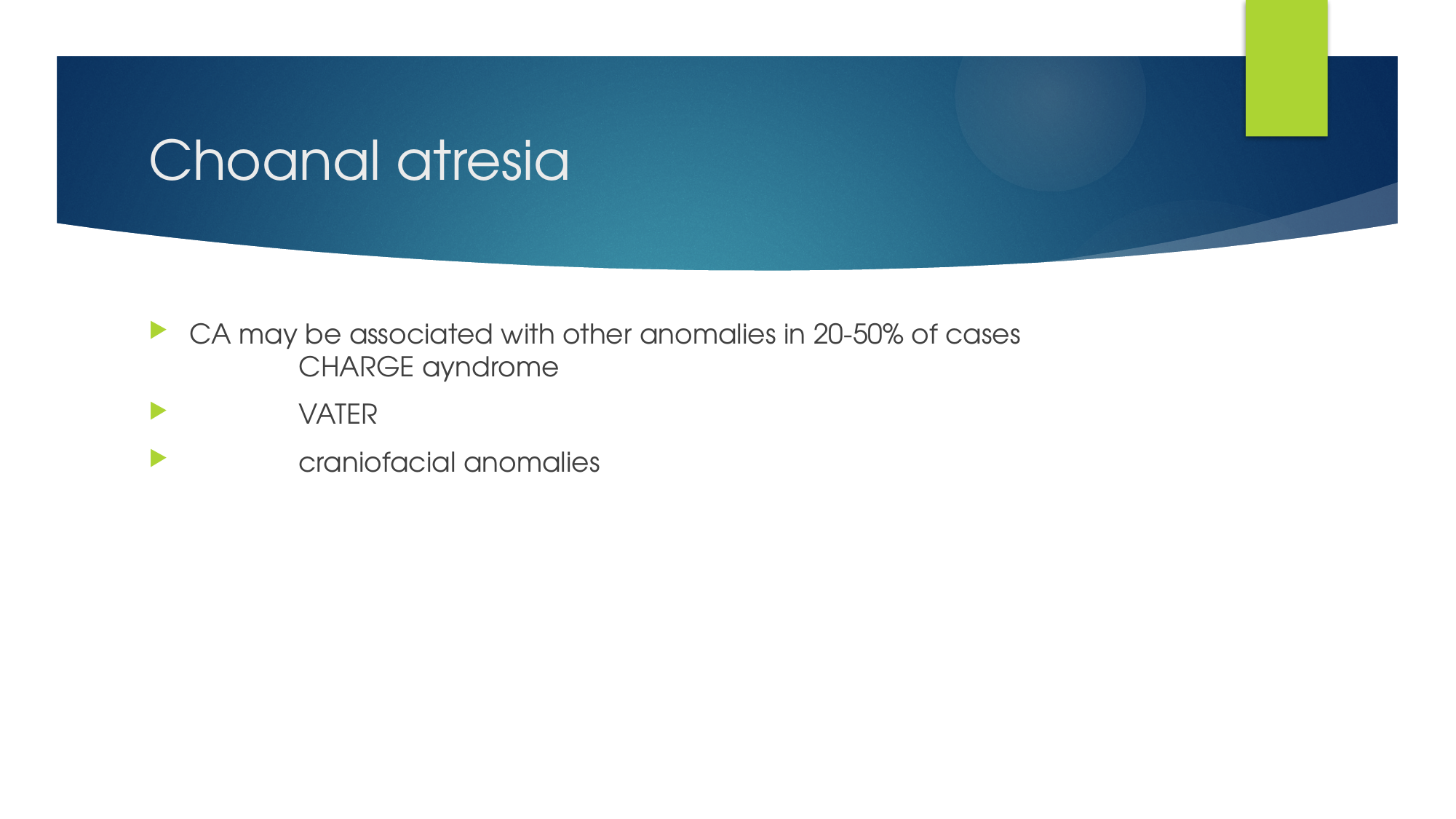

# Choanal atresia
CA may be associated with other anomalies in 20-50% of cases			CHARGE ayndrome
	VATER
	craniofacial anomalies